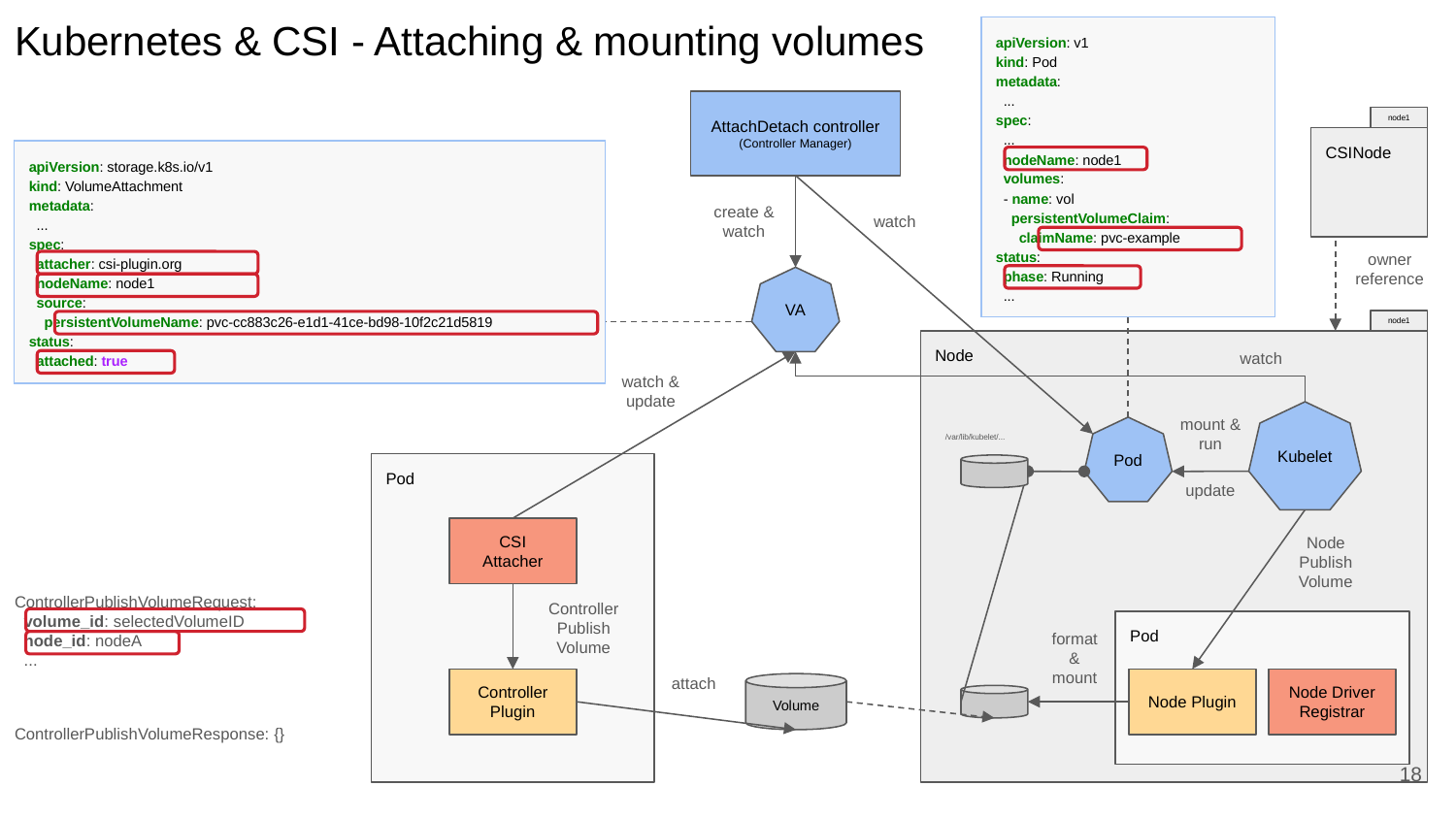

# Kubernetes & CSI - Attaching & mounting volumes
apiVersion: v1
kind: Pod
metadata:
  ...
spec:
  ...
  nodeName: node1
  volumes:
  - name: vol
    persistentVolumeClaim:
      claimName: pvc-example
status:
  phase: Running
  ...
apiVersion: v1
kind: Pod
metadata:
  ...
spec:
  ...
  nodeName: node1
  volumes:
  - name: vol
    persistentVolumeClaim:
      claimName: pvc-example
status:
  phase: Pending
  ...
AttachDetach controller
(Controller Manager)
node1
CSINode
owner
reference
apiVersion: storage.k8s.io/v1
kind: VolumeAttachment
metadata:
  ...
spec:
  attacher: csi-plugin.org
  nodeName: node1
  source:
    persistentVolumeName: pvc-cc883c26-e1d1-41ce-bd98-10f2c21d5819
apiVersion: storage.k8s.io/v1
kind: VolumeAttachment
metadata:
  ...
spec:
  attacher: csi-plugin.org
  nodeName: node1
  source:
    persistentVolumeName: pvc-cc883c26-e1d1-41ce-bd98-10f2c21d5819
status:
  attached: false
apiVersion: storage.k8s.io/v1
kind: VolumeAttachment
metadata:
  ...
spec:
  attacher: csi-plugin.org
  nodeName: node1
  source:
    persistentVolumeName: pvc-cc883c26-e1d1-41ce-bd98-10f2c21d5819
status:
  attached: true

create & watch
watch

VA

node1
Node

watch

watch & update
mount &
run

Kubelet
Pod
/var/lib/kubelet/...

Pod
CSI
Attacher
Controller Plugin
update

Node
Publish
Volume
ControllerPublishVolumeRequest:
  volume_id: selectedVolumeID
  node_id: nodeA
  ...
Controller
Publish
Volume

Pod
Node Plugin
Node Driver Registrar
format & mount

attach
Volume

ControllerPublishVolumeResponse: {}

18